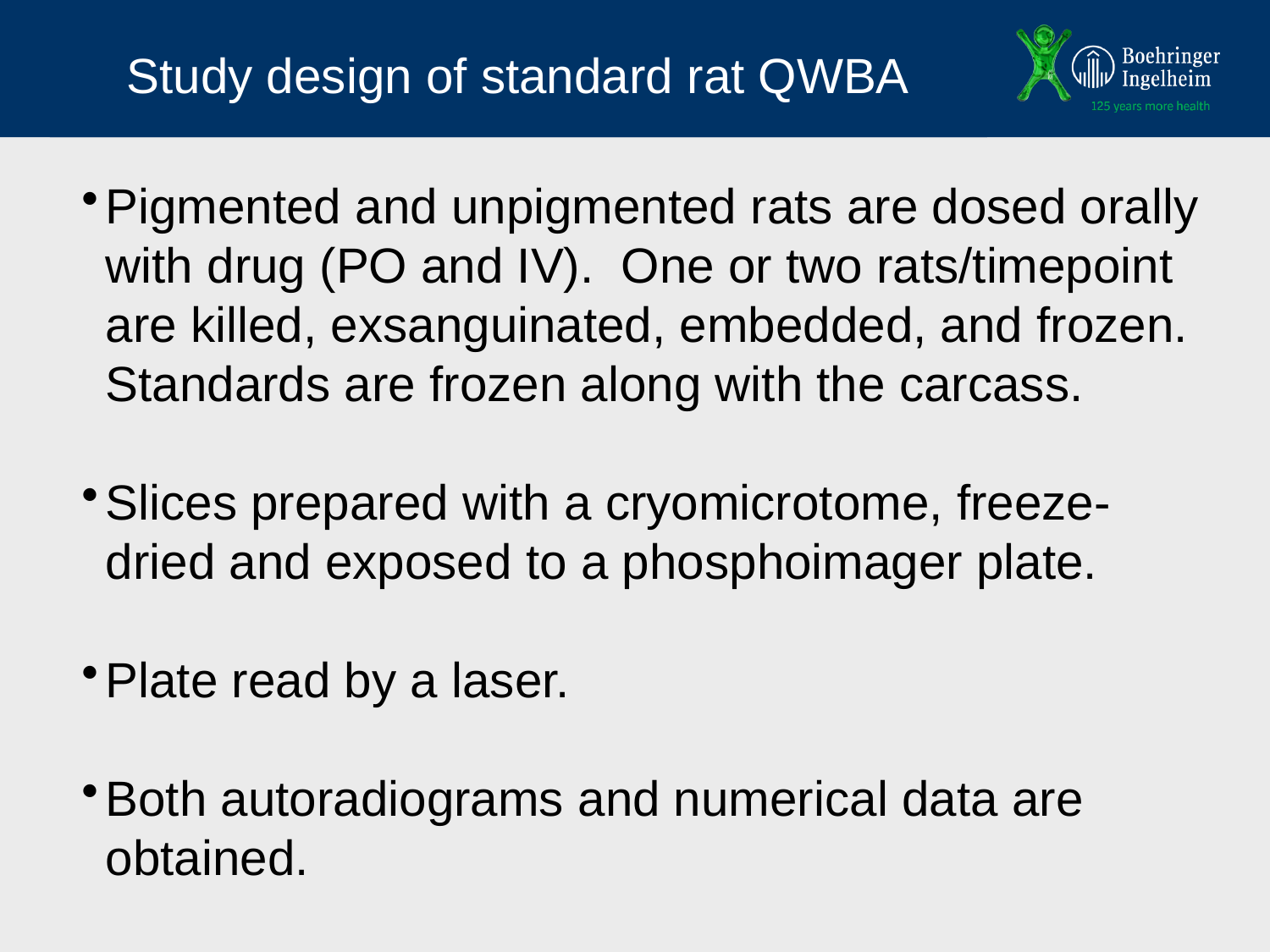

# Study design of standard rat QWBA
Pigmented and unpigmented rats are dosed orally with drug (PO and IV).  One or two rats/timepoint are killed, exsanguinated, embedded, and frozen.  Standards are frozen along with the carcass.

Slices prepared with a cryomicrotome, freeze-dried and exposed to a phosphoimager plate.

Plate read by a laser.

Both autoradiograms and numerical data are obtained.